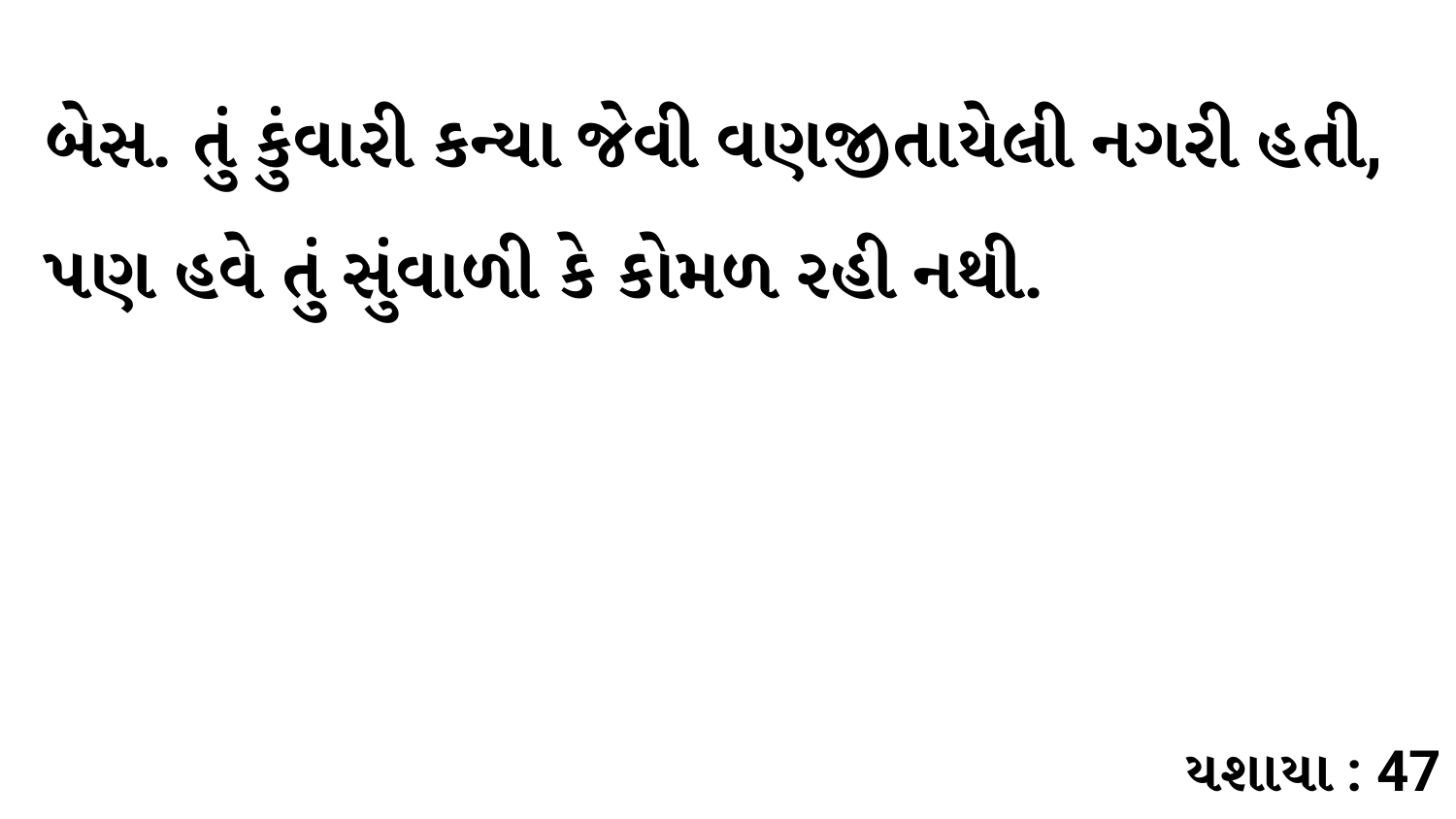

બેસ. તું કુંવારી કન્યા જેવી વણજીતાયેલી નગરી હતી, પણ હવે તું સુંવાળી કે કોમળ રહી નથી.
યશાયા : 47